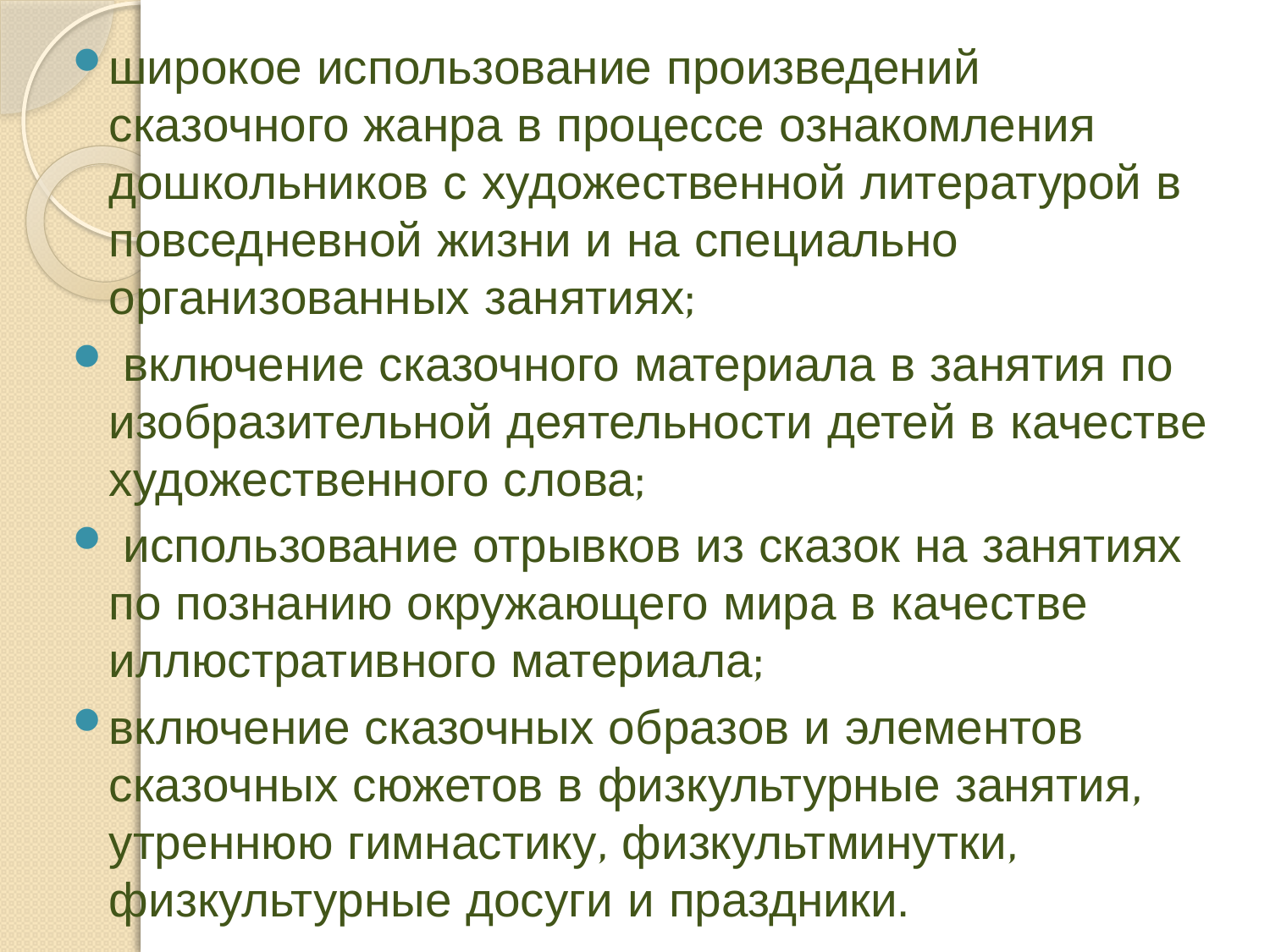

широкое использование произведений сказочного жанра в процессе ознакомления дошкольников с художественной литературой в повседневной жизни и на специально организованных занятиях;
 включение сказочного материала в занятия по изобразительной деятельности детей в качестве художественного слова;
 использование отрывков из сказок на занятиях по познанию окружающего мира в качестве иллюстративного материала;
включение сказочных образов и элементов сказочных сюжетов в физкультурные занятия, утреннюю гимнастику, физкультминутки, физкультурные досуги и праздники.

#